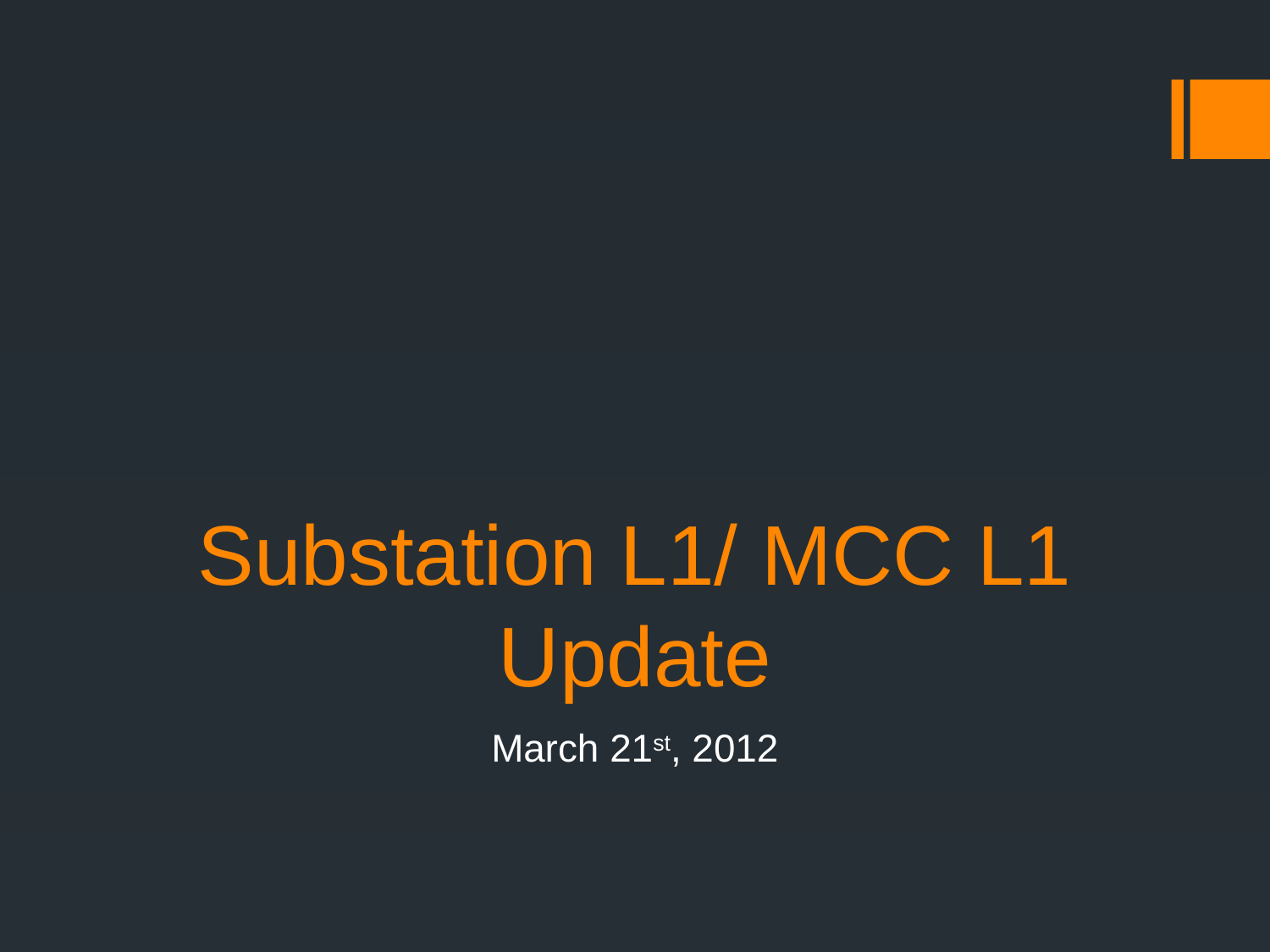

# Substation L1/ MCC L1 Update
March 21st, 2012